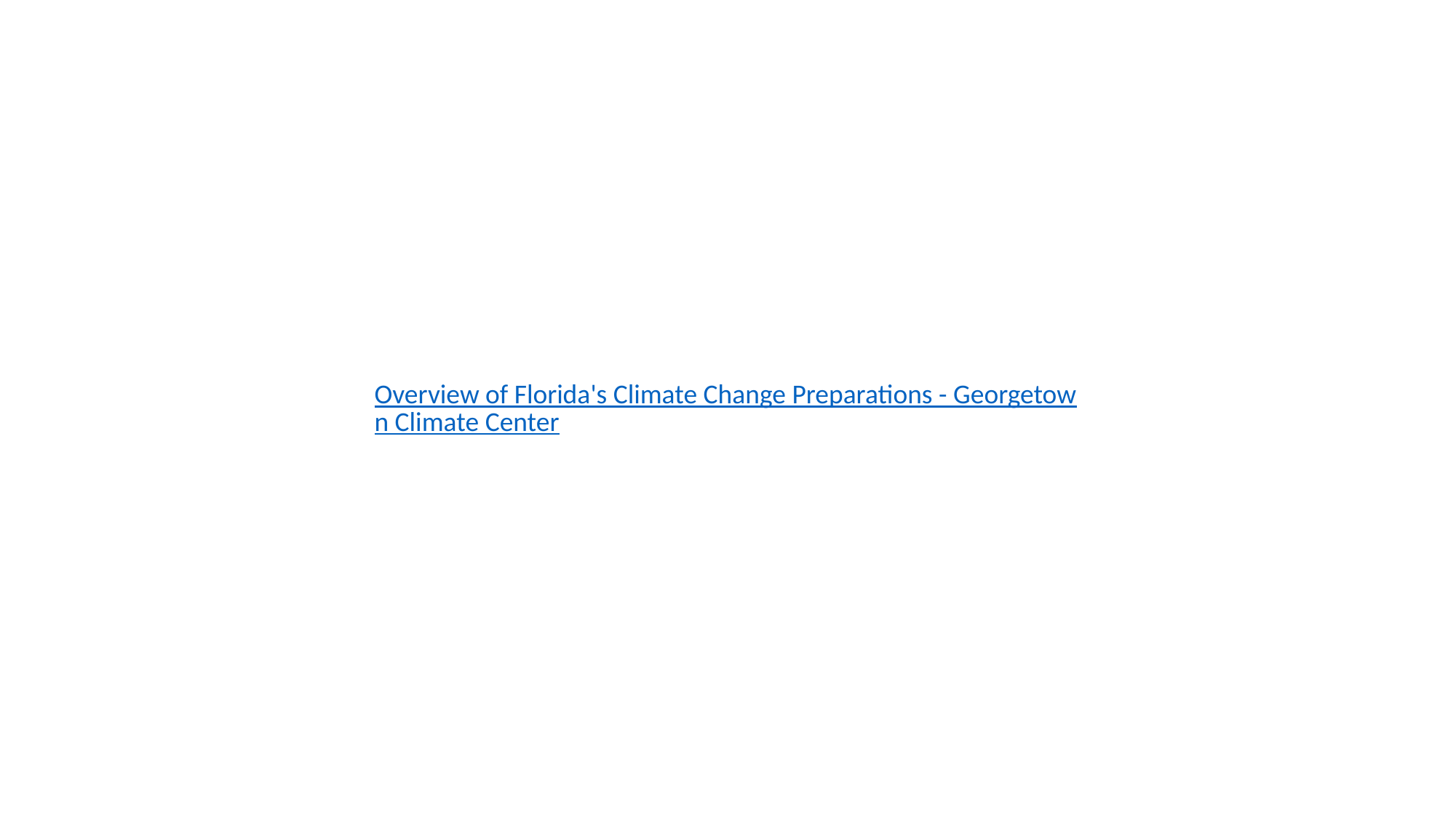

Overview of Florida's Climate Change Preparations - Georgetown Climate Center